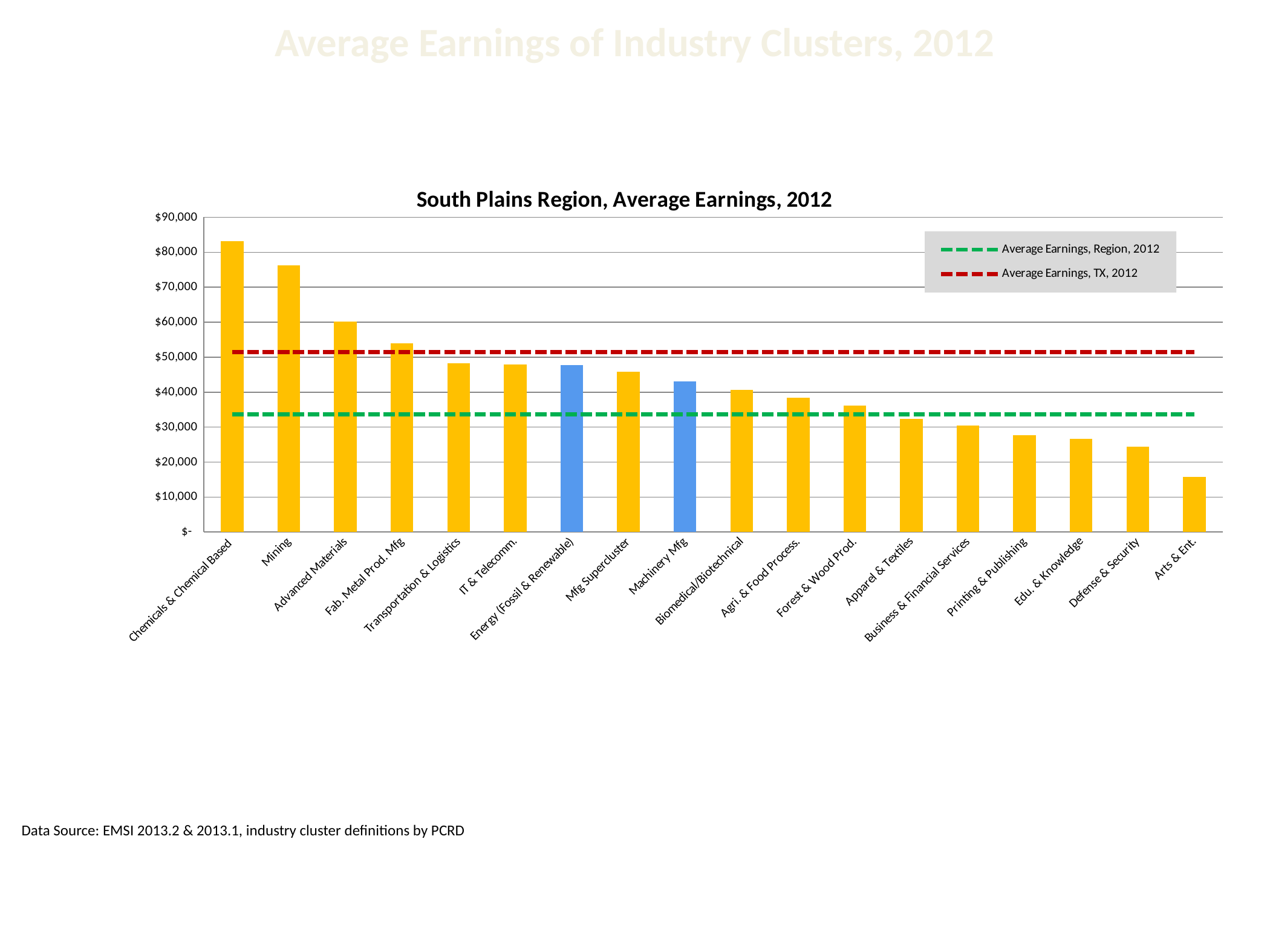

Average Earnings of Industry Clusters, 2012

### Chart: South Plains Region, Average Earnings, 2012

| Category | Earnings per Worker, 2012 | Average Earnings, Region, 2012 | Average Earnings, TX, 2012 |
|---|---|---|---|
| Chemicals & Chemical Based  | 83082.0 | 33655.0 | 51472.0 |
| Mining | 76190.0 | 33655.0 | 51472.0 |
| Advanced Materials | 60168.0 | 33655.0 | 51472.0 |
| Fab. Metal Prod. Mfg | 53912.0 | 33655.0 | 51472.0 |
| Transportation & Logistics | 48321.0 | 33655.0 | 51472.0 |
| IT & Telecomm. | 47938.0 | 33655.0 | 51472.0 |
| Energy (Fossil & Renewable) | 47699.0 | 33655.0 | 51472.0 |
| Mfg Supercluster | 45852.0 | 33655.0 | 51472.0 |
| Machinery Mfg | 43048.0 | 33655.0 | 51472.0 |
| Biomedical/Biotechnical | 40734.0 | 33655.0 | 51472.0 |
| Agri. & Food Process. | 38489.0 | 33655.0 | 51472.0 |
| Forest & Wood Prod. | 36236.0 | 33655.0 | 51472.0 |
| Apparel & Textiles | 32436.0 | 33655.0 | 51472.0 |
| Business & Financial Services | 30416.0 | 33655.0 | 51472.0 |
| Printing & Publishing | 27608.0 | 33655.0 | 51472.0 |
| Edu. & Knowledge | 26675.0 | 33655.0 | 51472.0 |
| Defense & Security | 24464.0 | 33655.0 | 51472.0 |
| Arts & Ent. | 15747.0 | 33655.0 | 51472.0 |
Data Source: EMSI 2013.2 & 2013.1, industry cluster definitions by PCRD